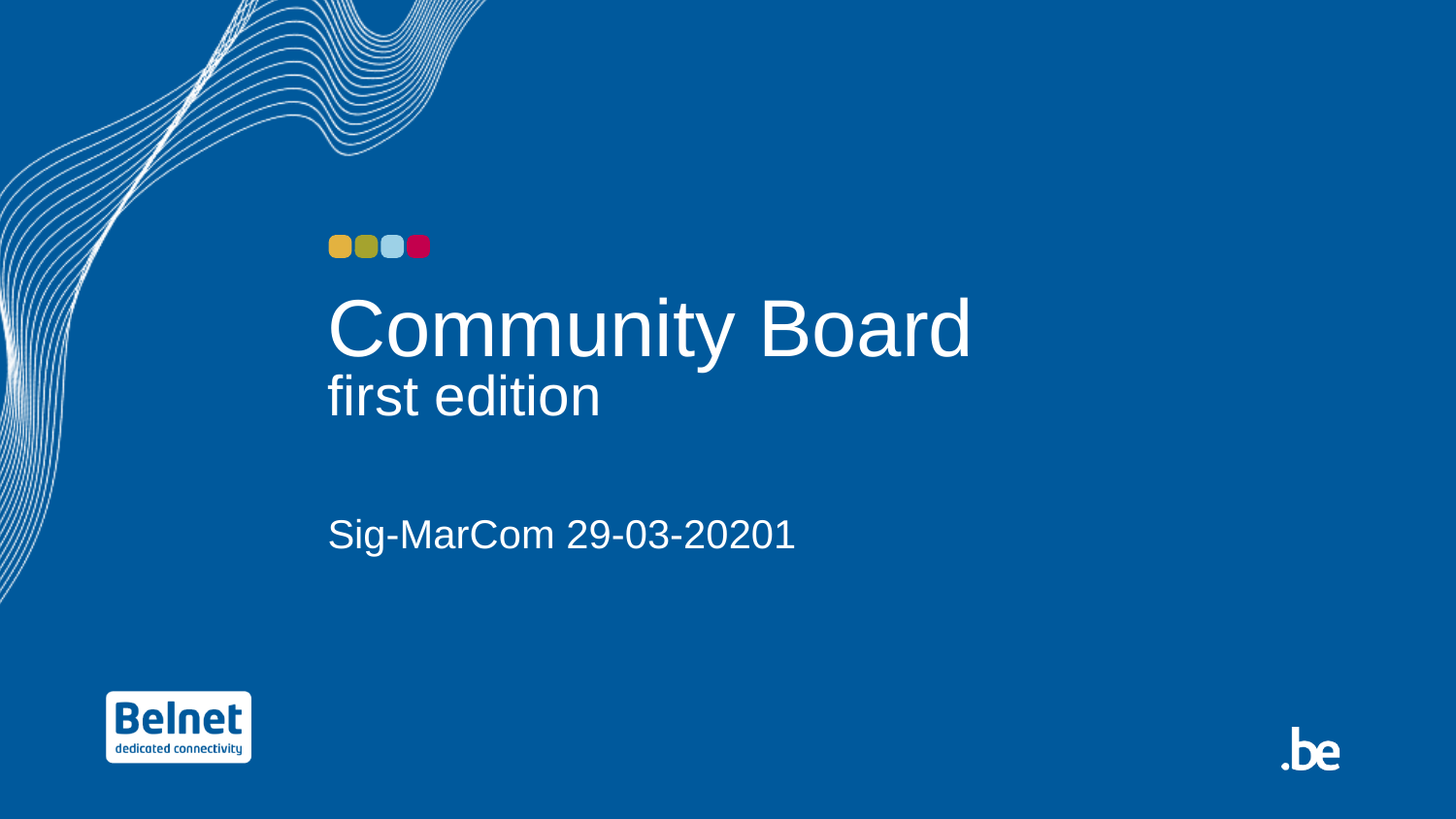

# Community Board first edition
Sig-MarCom 29-03-20201